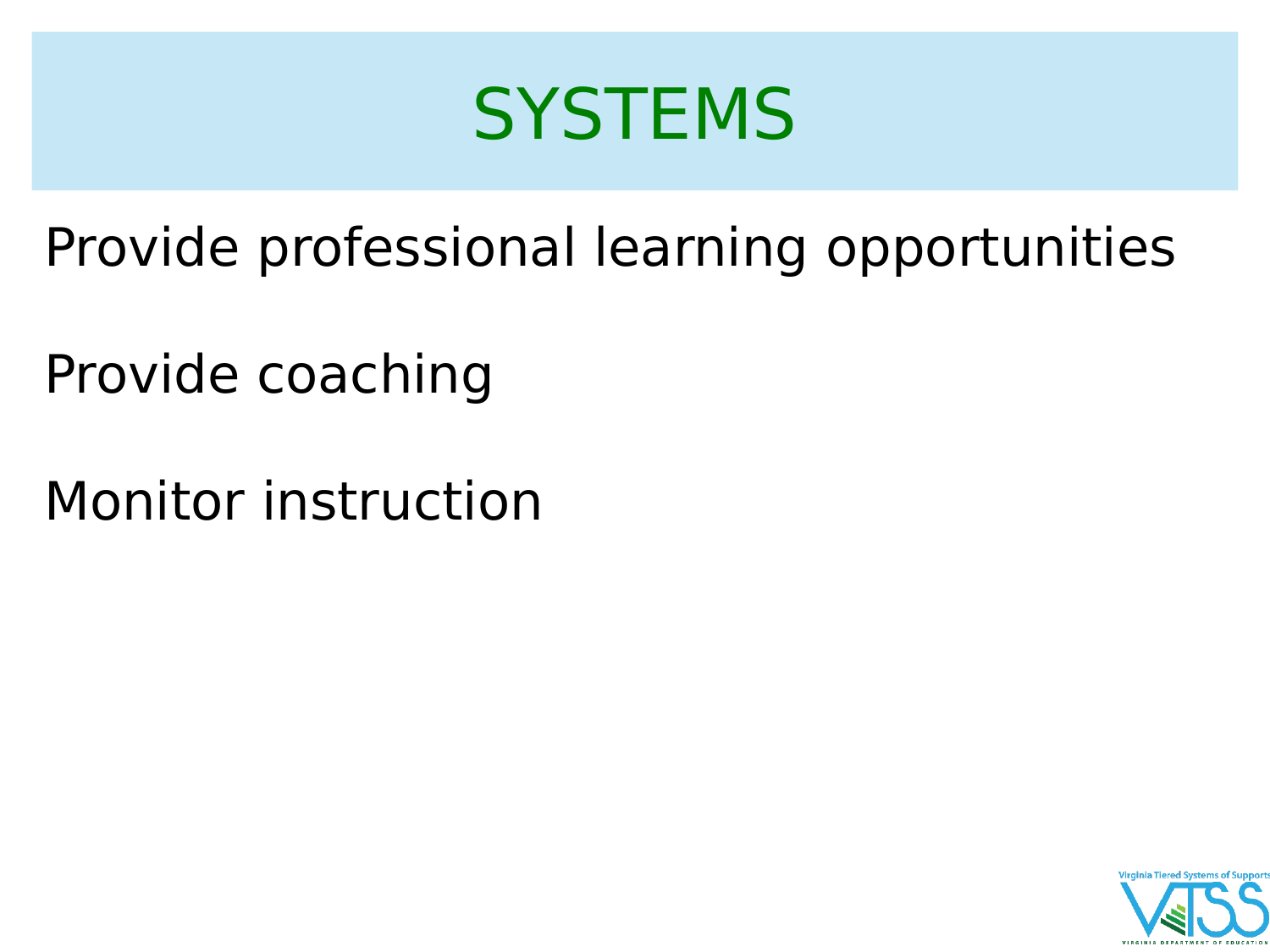

# SYSTEMS
Provide professional learning opportunities

Provide coaching

Monitor instruction